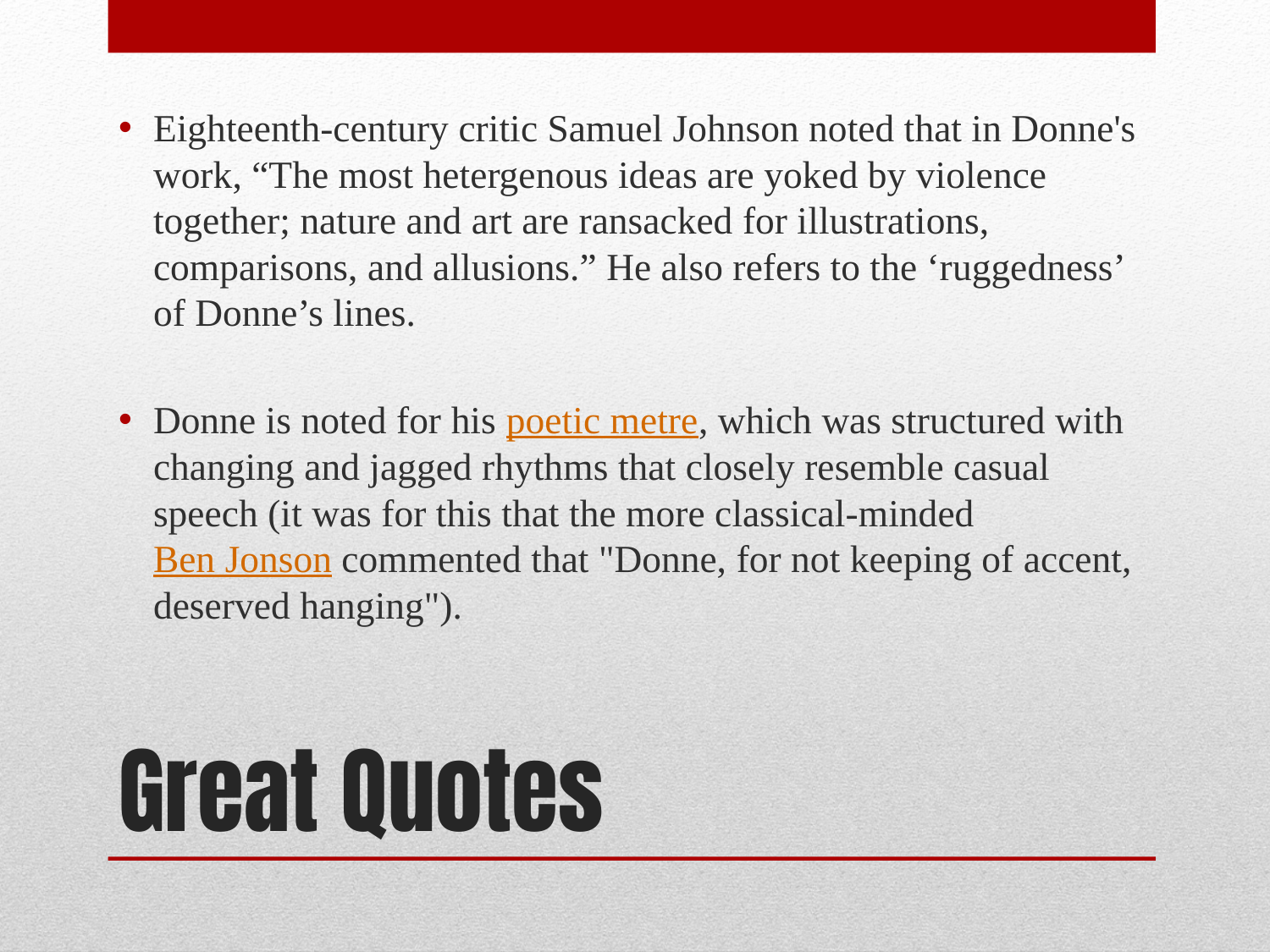

Eighteenth-century critic Samuel Johnson noted that in Donne's work, “The most hetergenous ideas are yoked by violence together; nature and art are ransacked for illustrations, comparisons, and allusions.” He also refers to the ‘ruggedness’ of Donne’s lines.

Donne is noted for his poetic metre, which was structured with changing and jagged rhythms that closely resemble casual speech (it was for this that the more classical-minded Ben Jonson commented that "Donne, for not keeping of accent, deserved hanging").
# Great Quotes